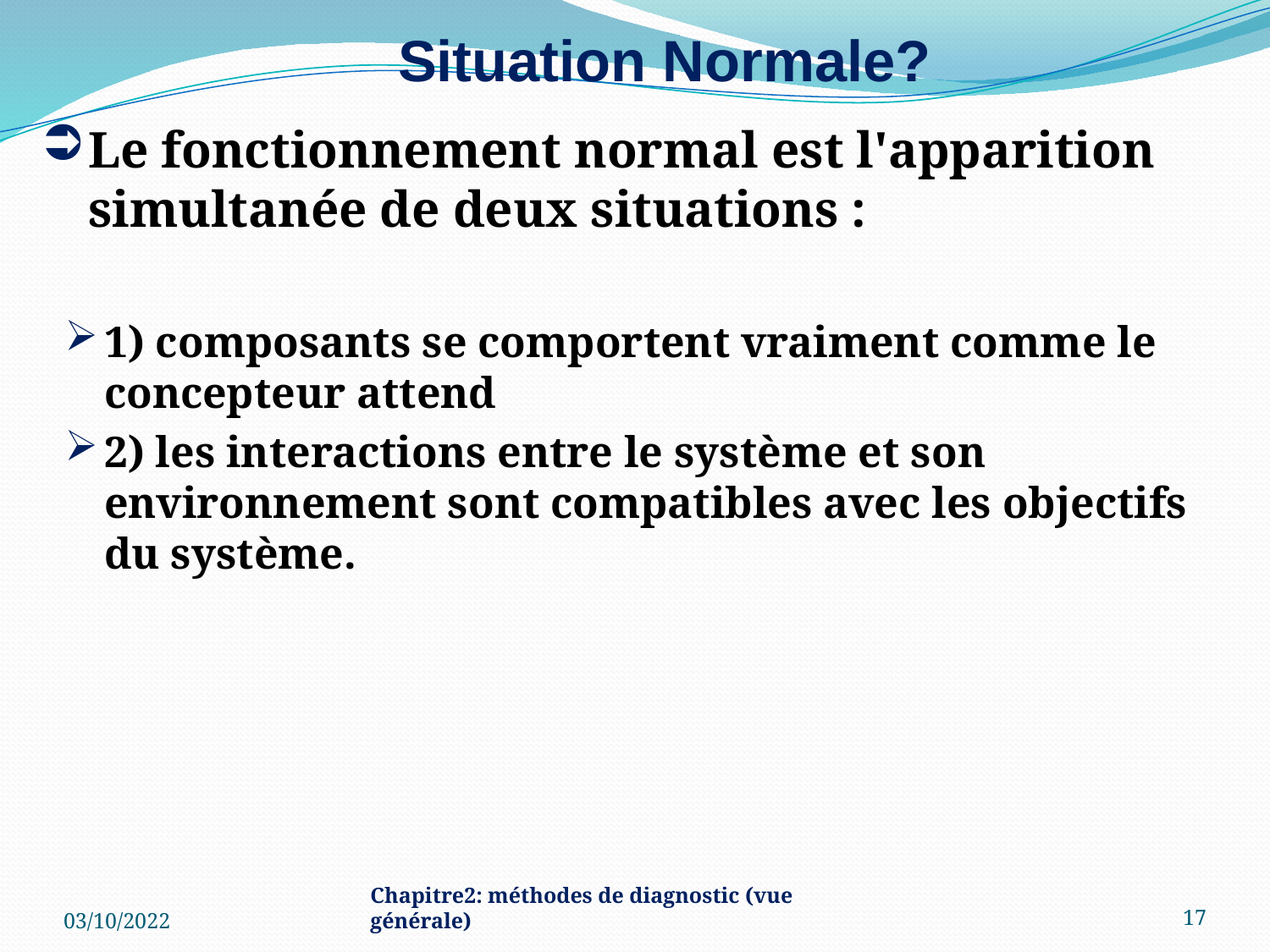

# Situation Normale?
Le fonctionnement normal est l'apparition simultanée de deux situations :

1) composants se comportent vraiment comme le concepteur attend
2) les interactions entre le système et son environnement sont compatibles avec les objectifs du système.

03/10/2022
Chapitre2: méthodes de diagnostic (vue générale)
17